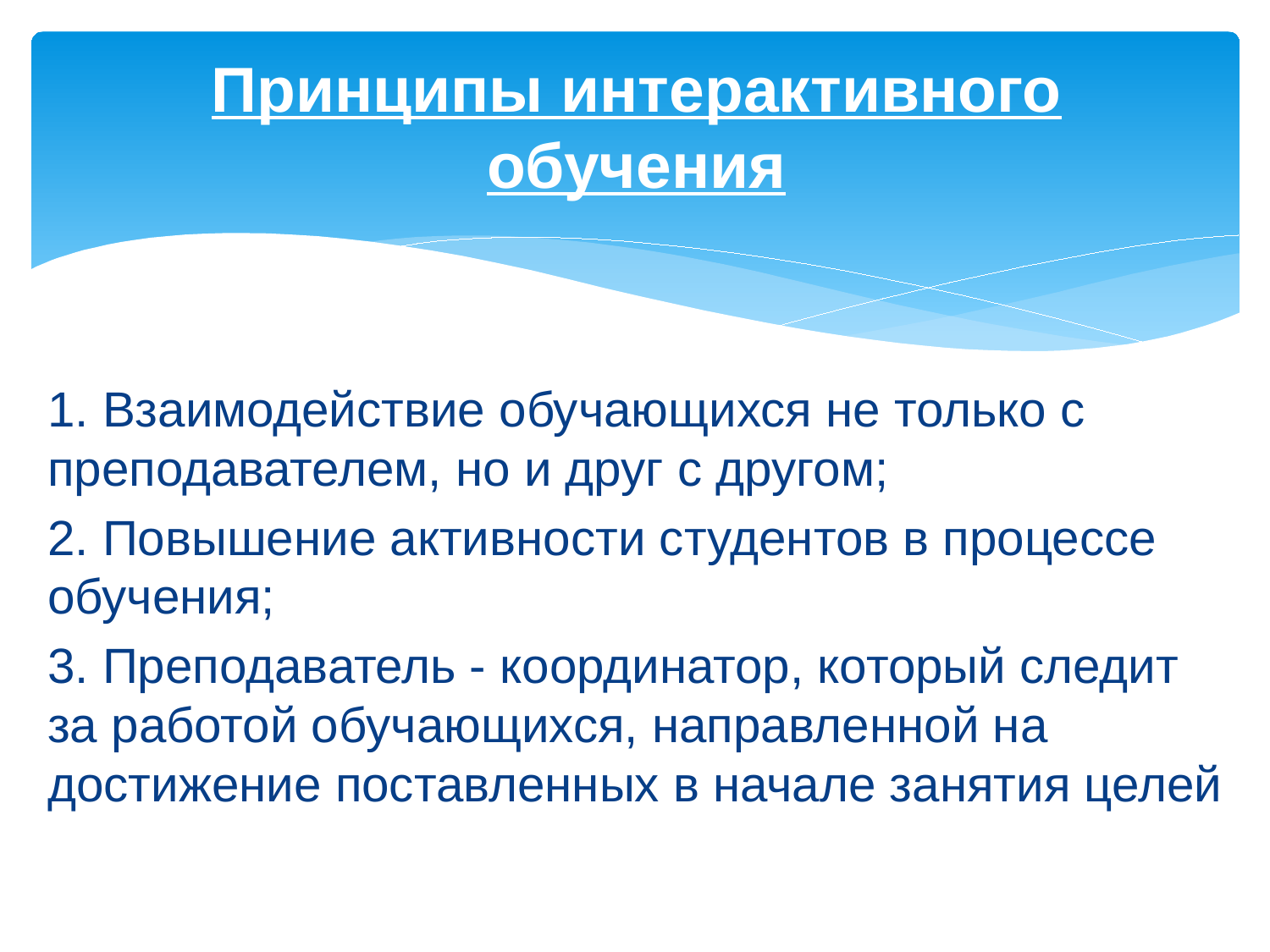

# Принципы интерактивного обучения
1. Взаимодействие обучающихся не только с преподавателем, но и друг с другом;
2. Повышение активности студентов в процессе обучения;
3. Преподаватель - координатор, который следит за работой обучающихся, направленной на достижение поставленных в начале занятия целей